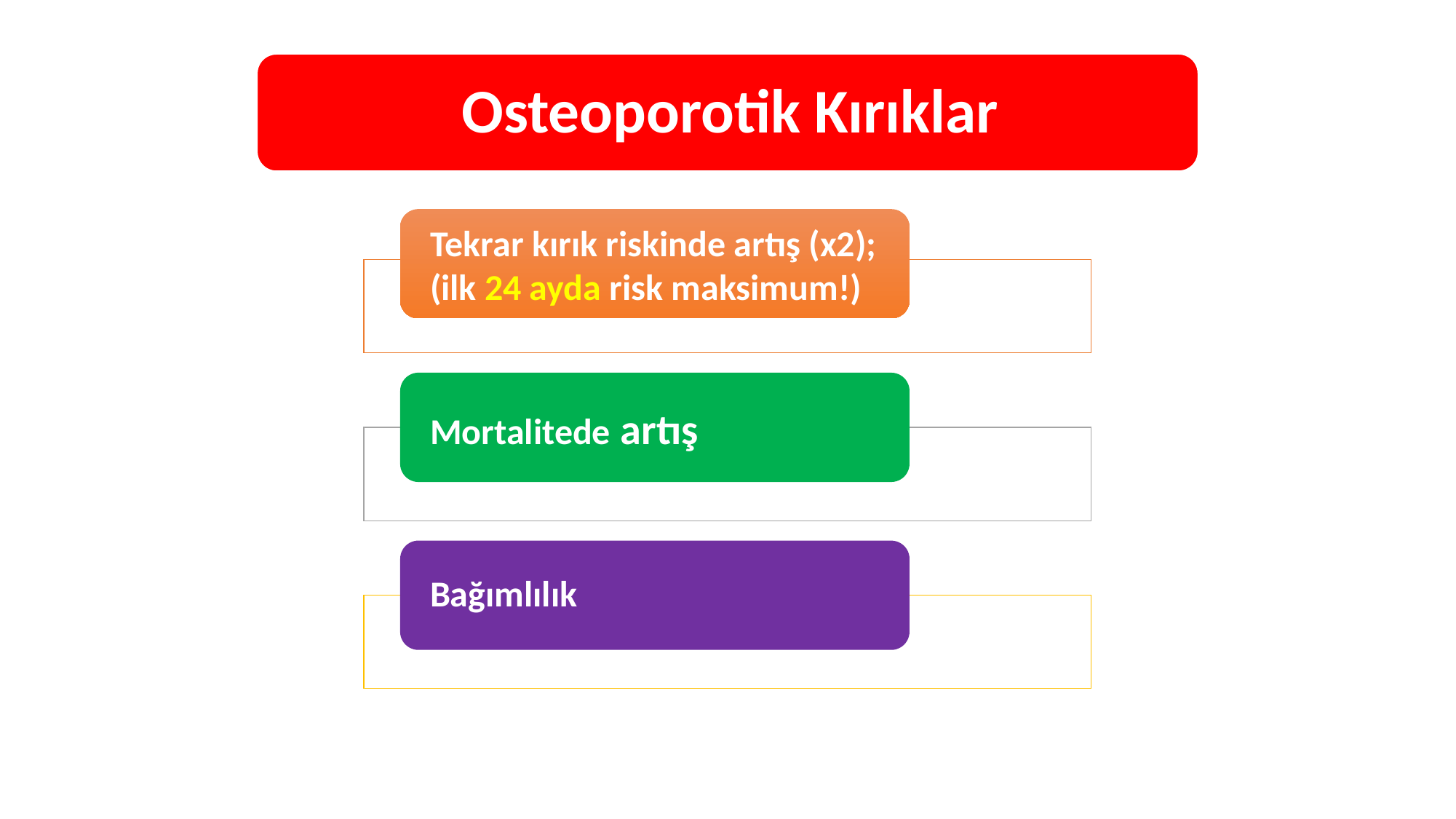

Osteoporotik Kırıklar
Tekrar kırık riskinde artış (x2); (ilk 24 ayda risk maksimum!)
Mortalitede artış
Bağımlılık